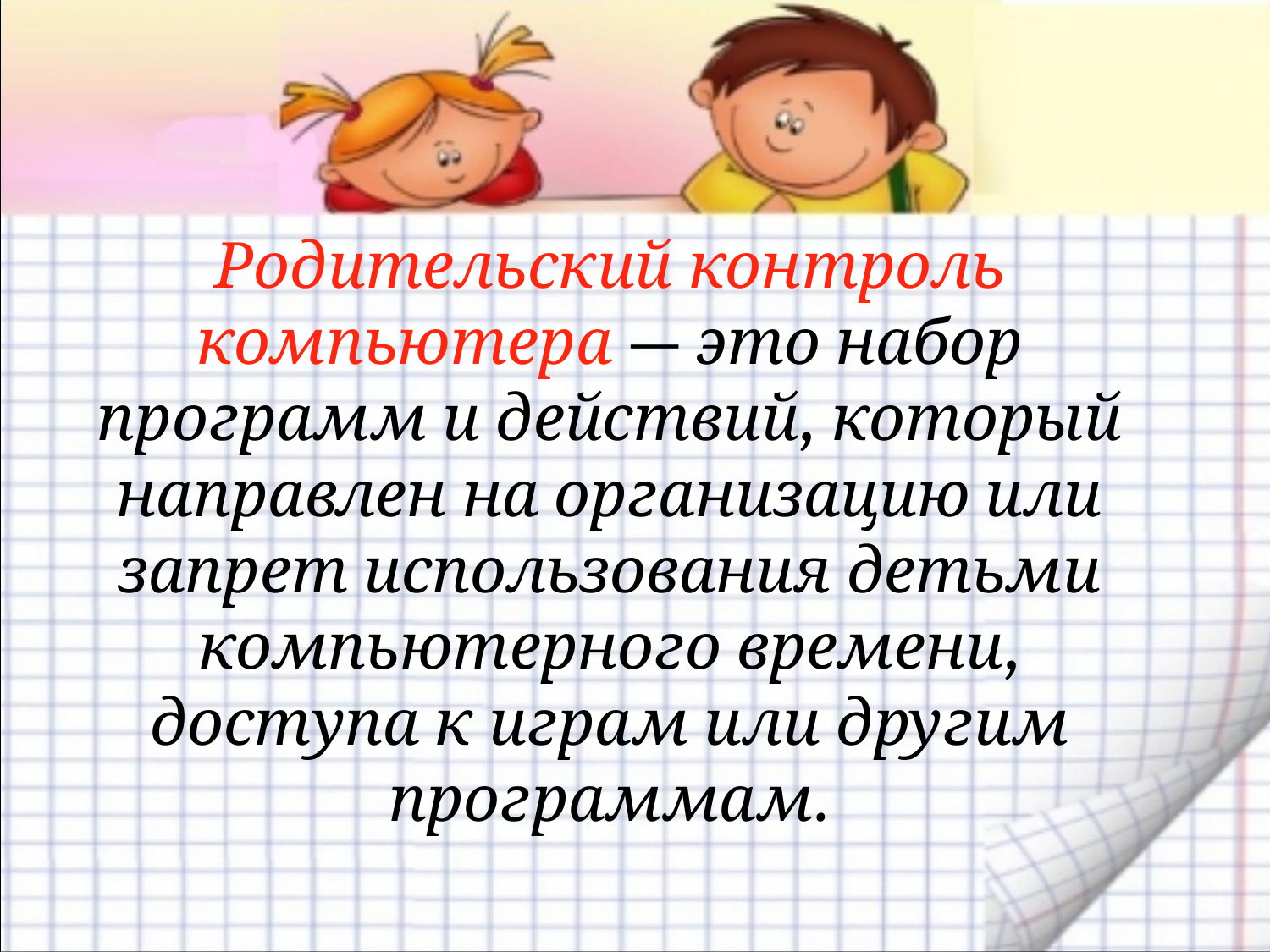

Родительский контроль компьютера — это набор программ и действий, который направлен на организацию или запрет использования детьми компьютерного времени, доступа к играм или другим программам.